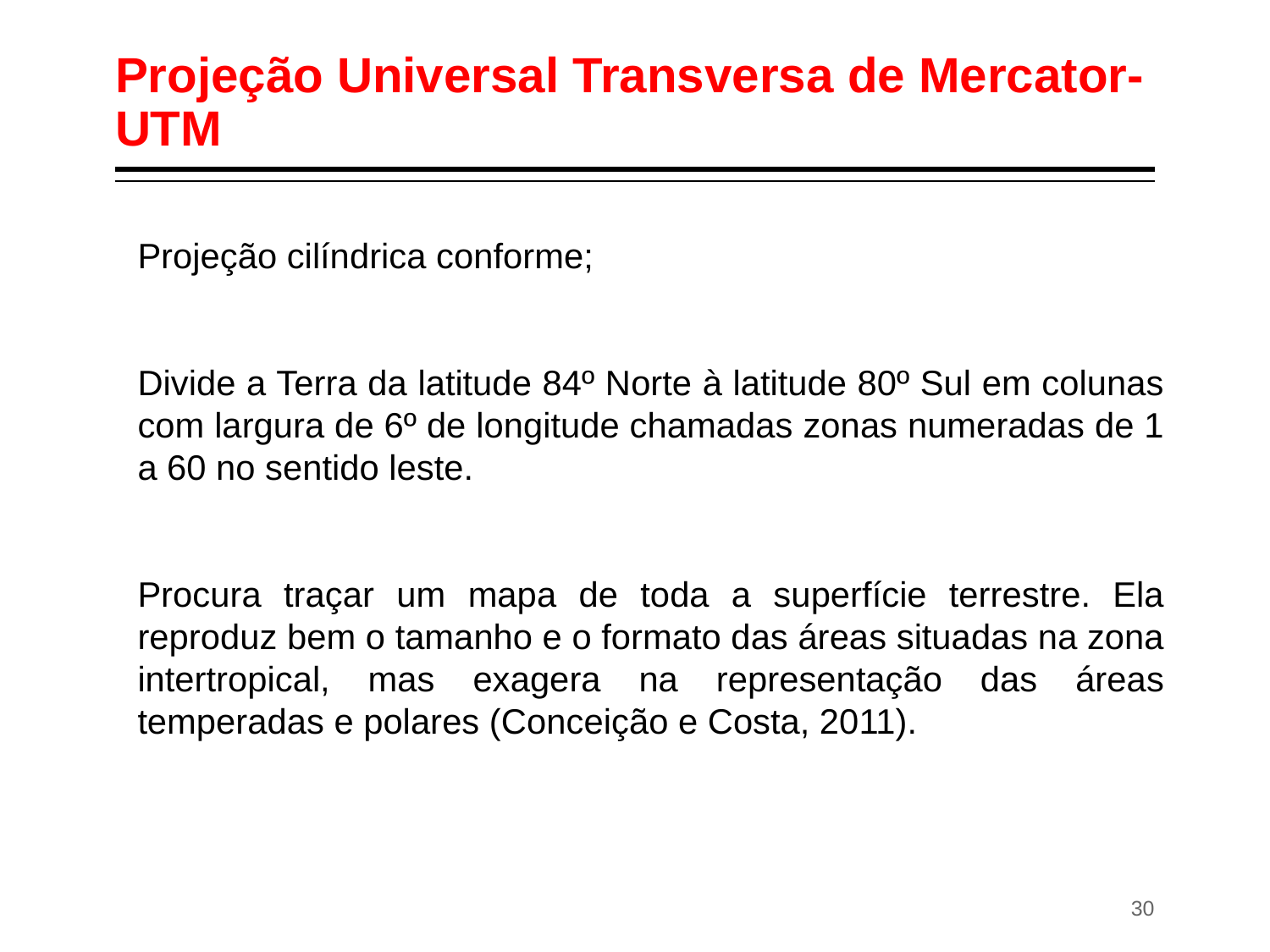

# Projeção Universal Transversa de Mercator-UTM
Projeção cilíndrica conforme;

Divide a Terra da latitude 84º Norte à latitude 80º Sul em colunas com largura de 6º de longitude chamadas zonas numeradas de 1 a 60 no sentido leste.

Procura traçar um mapa de toda a superfície terrestre. Ela reproduz bem o tamanho e o formato das áreas situadas na zona intertropical, mas exagera na representação das áreas temperadas e polares (Conceição e Costa, 2011).
30